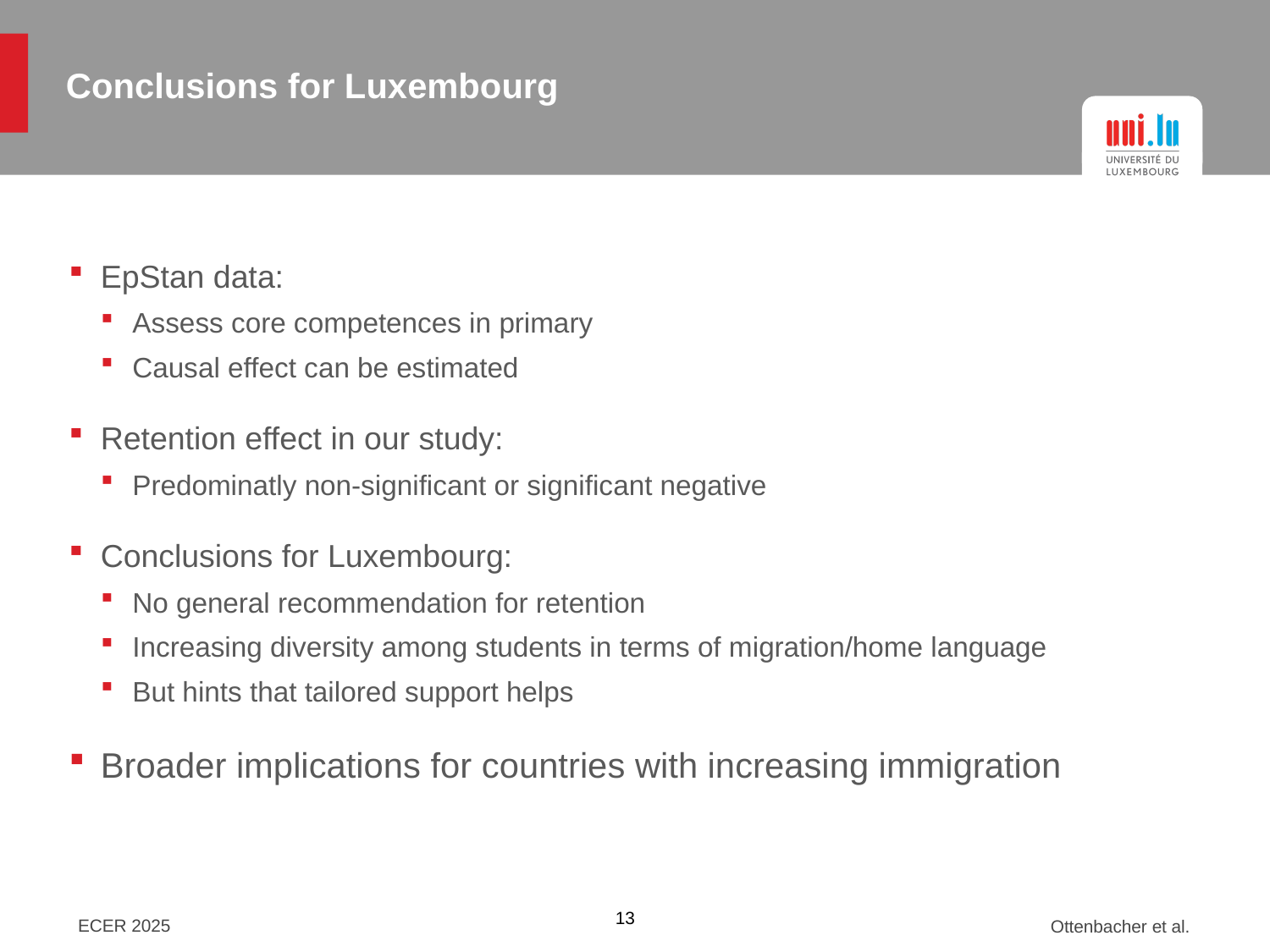

# Conclusions for Luxembourg
EpStan data:
Assess core competences in primary
Causal effect can be estimated
Retention effect in our study:
Predominatly non-significant or significant negative
Conclusions for Luxembourg:
No general recommendation for retention
Increasing diversity among students in terms of migration/home language
But hints that tailored support helps
Broader implications for countries with increasing immigration